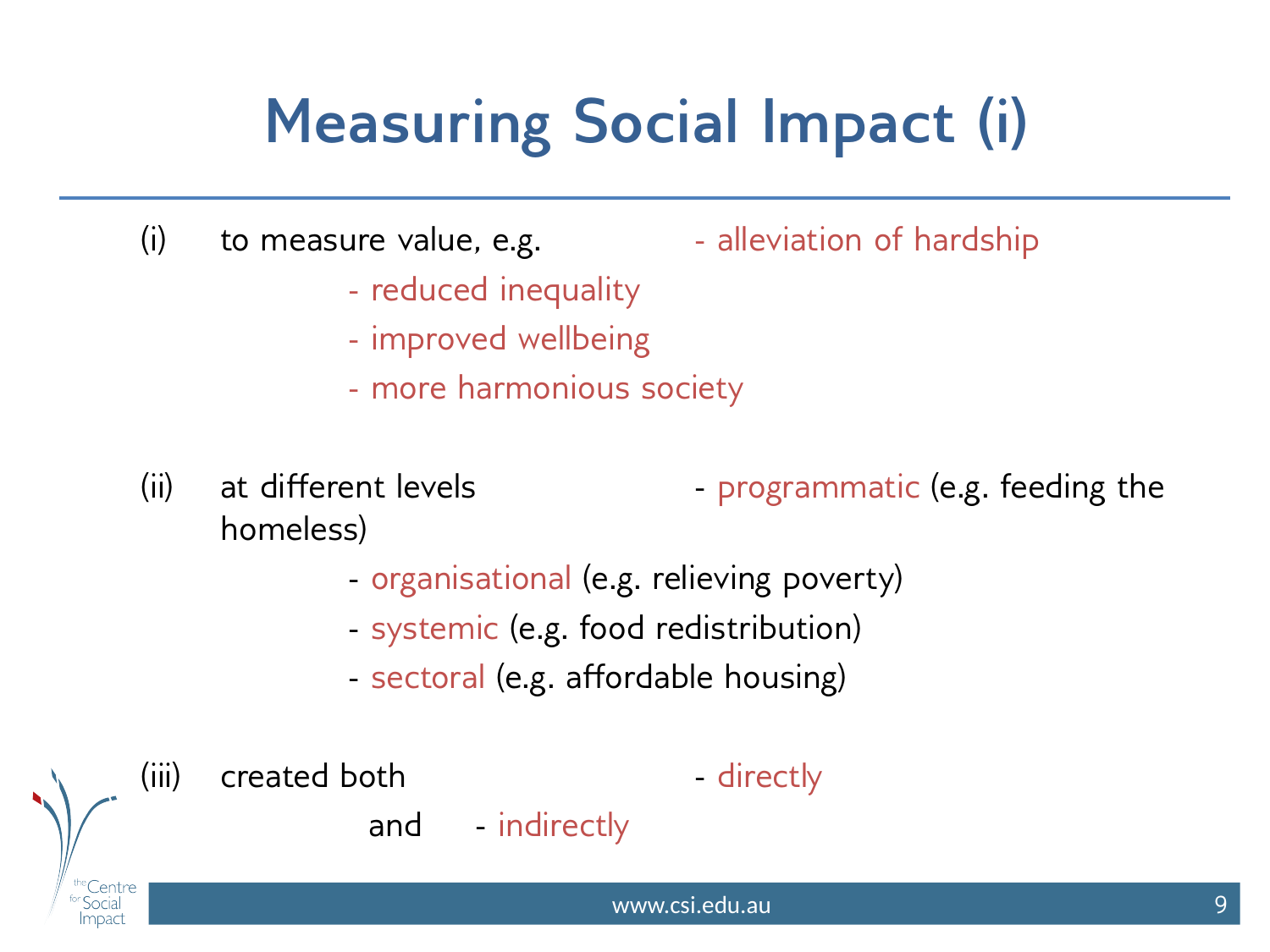

# Measuring Social Impact (i)
to measure value, e.g.	- alleviation of hardship
		- reduced inequality
		- improved wellbeing
		- more harmonious society

at different levels	- programmatic (e.g. feeding the homeless)
		- organisational (e.g. relieving poverty)
		- systemic (e.g. food redistribution)
		- sectoral (e.g. affordable housing)

created both	- directly
	              and	- indirectly